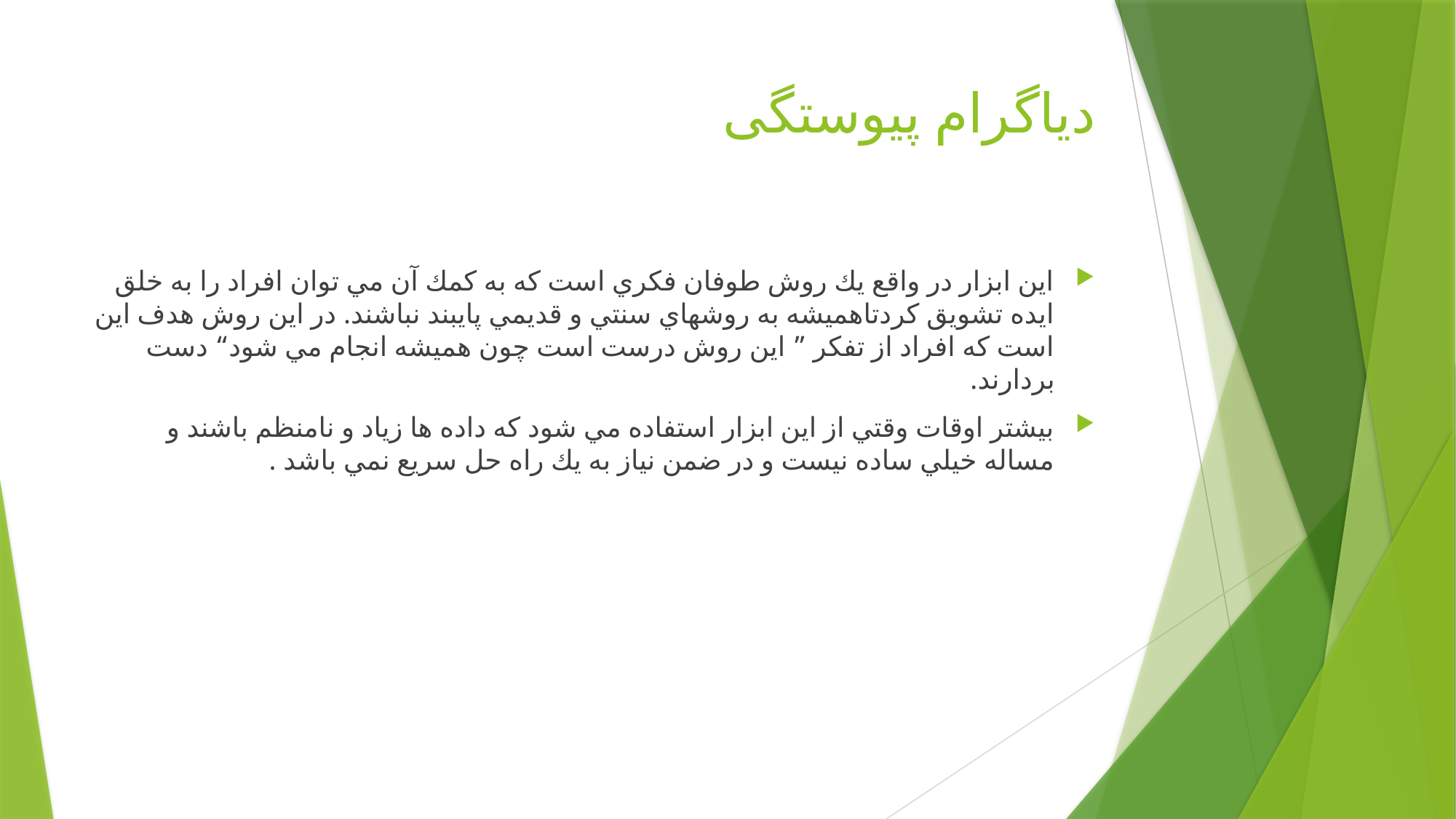

# دیاگرام پیوستگی
اين ابزار در واقع يك روش طوفان فكري است كه به كمك آن مي توان افراد را به خلق ايده تشويق كردتاهميشه به روشهاي سنتي و قديمي پايبند نباشند. در اين روش هدف اين است كه افراد از تفكر ” اين روش درست است چون هميشه انجام مي شود“ دست بردارند.
بيشتر اوقات وقتي از اين ابزار استفاده مي شود كه داده ها زياد و نامنظم باشند و مساله خيلي ساده نيست و در ضمن نياز به يك راه حل سريع نمي باشد .